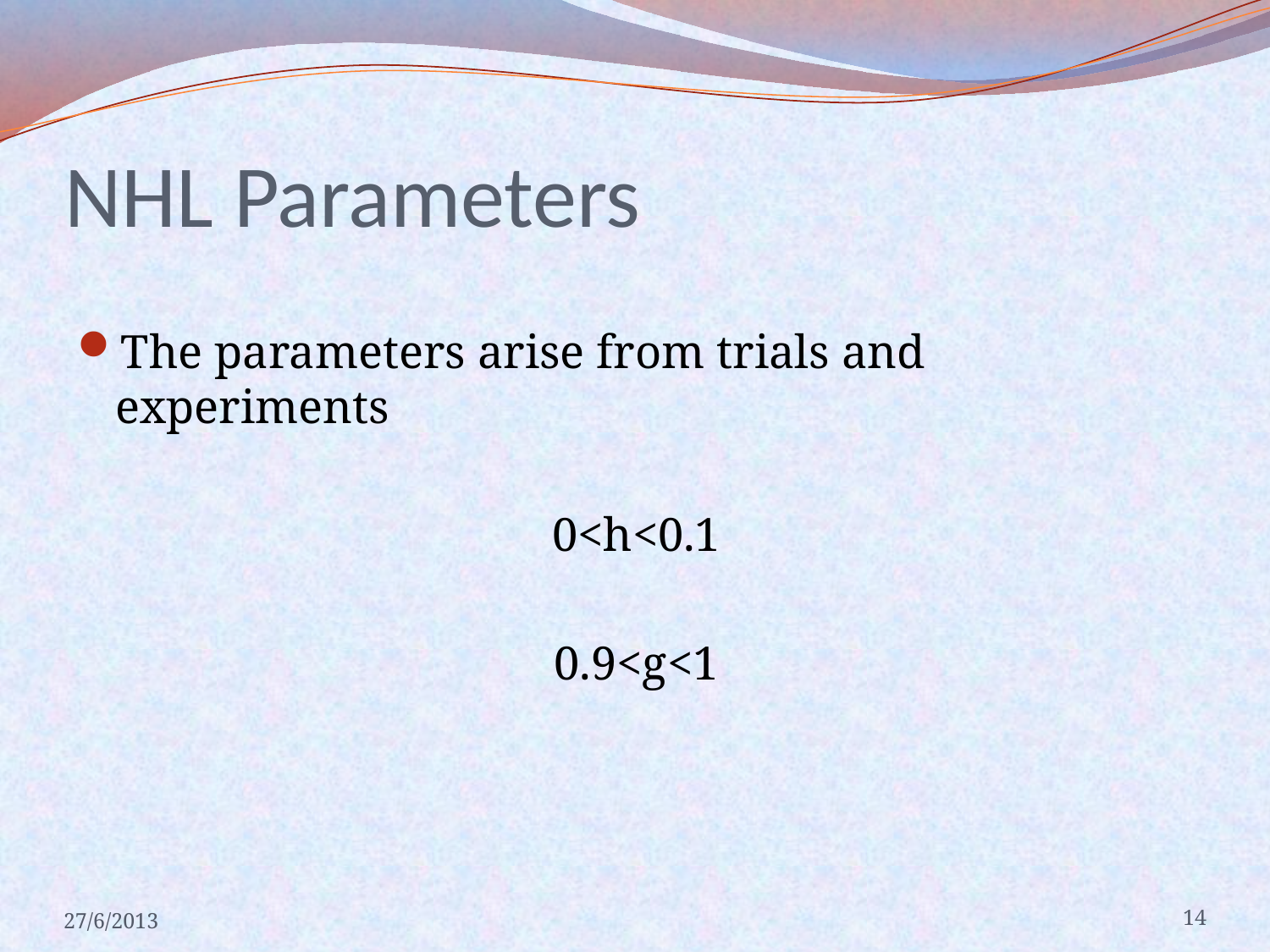

# NHL Parameters
The parameters arise from trials and experiments

0<h<0.1

0.9<g<1

27/6/2013
14